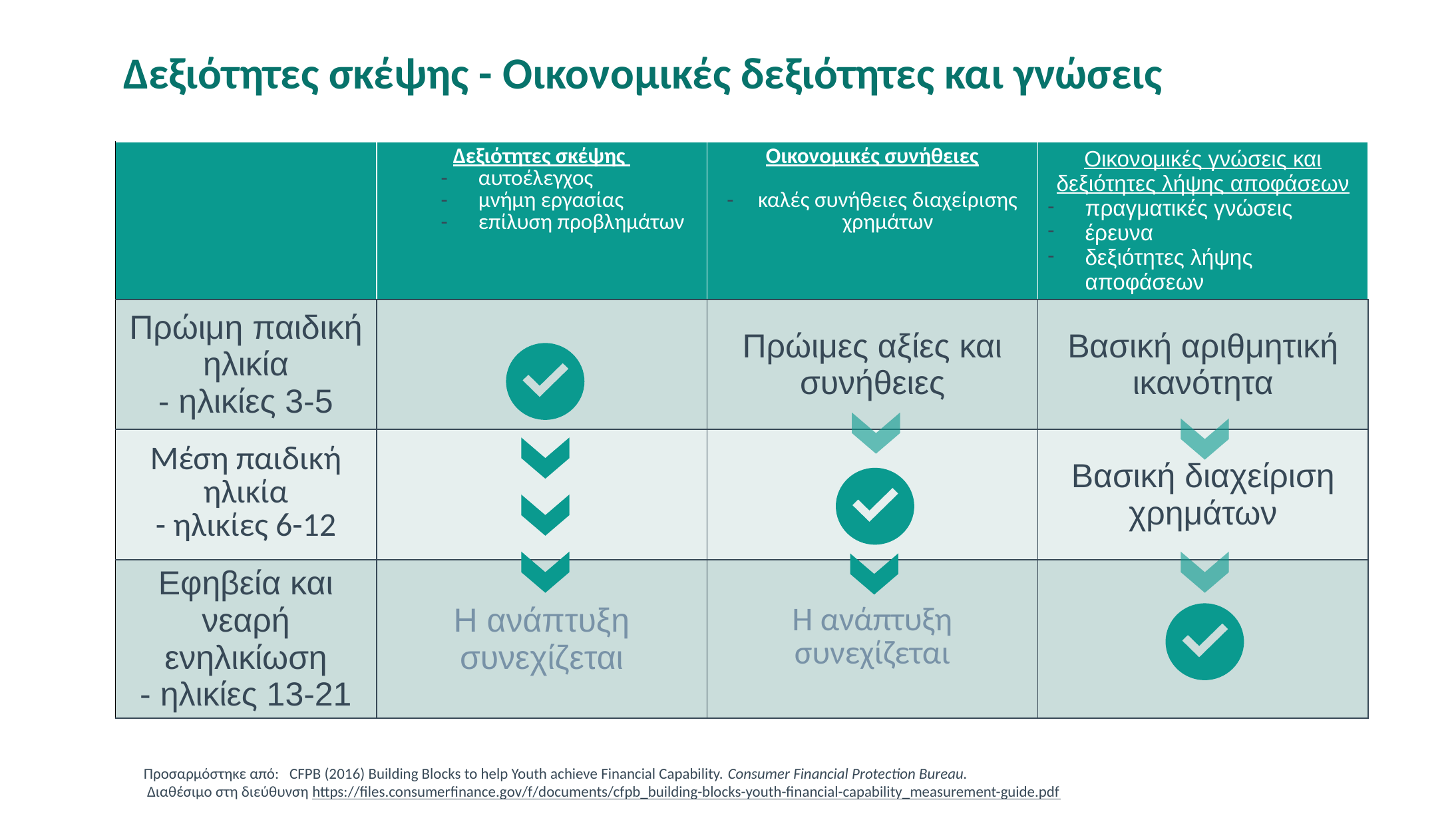

Δεξιότητες σκέψης - Οικονομικές δεξιότητες και γνώσεις
|  | Δεξιότητες σκέψης αυτοέλεγχος μνήμη εργασίας επίλυση προβλημάτων | Οικονομικές συνήθειες καλές συνήθειες διαχείρισης χρημάτων | Οικονομικές γνώσεις και δεξιότητες λήψης αποφάσεων πραγματικές γνώσεις έρευνα δεξιότητες λήψης αποφάσεων |
| --- | --- | --- | --- |
| Πρώιμη παιδική ηλικία - ηλικίες 3-5 |  | Πρώιμες αξίες και συνήθειες | Βασική αριθμητική ικανότητα |
| Μέση παιδική ηλικία - ηλικίες 6-12 |  |  | Βασική διαχείριση χρημάτων |
| Εφηβεία και νεαρή ενηλικίωση - ηλικίες 13-21 | Η ανάπτυξη συνεχίζεται | Η ανάπτυξη συνεχίζεται |  |

Προσαρμόστηκε από:   CFPB (2016) Building Blocks to help Youth achieve Financial Capability. Consumer Financial Protection Bureau.
 Διαθέσιμο στη διεύθυνση https://files.consumerfinance.gov/f/documents/cfpb_building-blocks-youth-financial-capability_measurement-guide.pdf